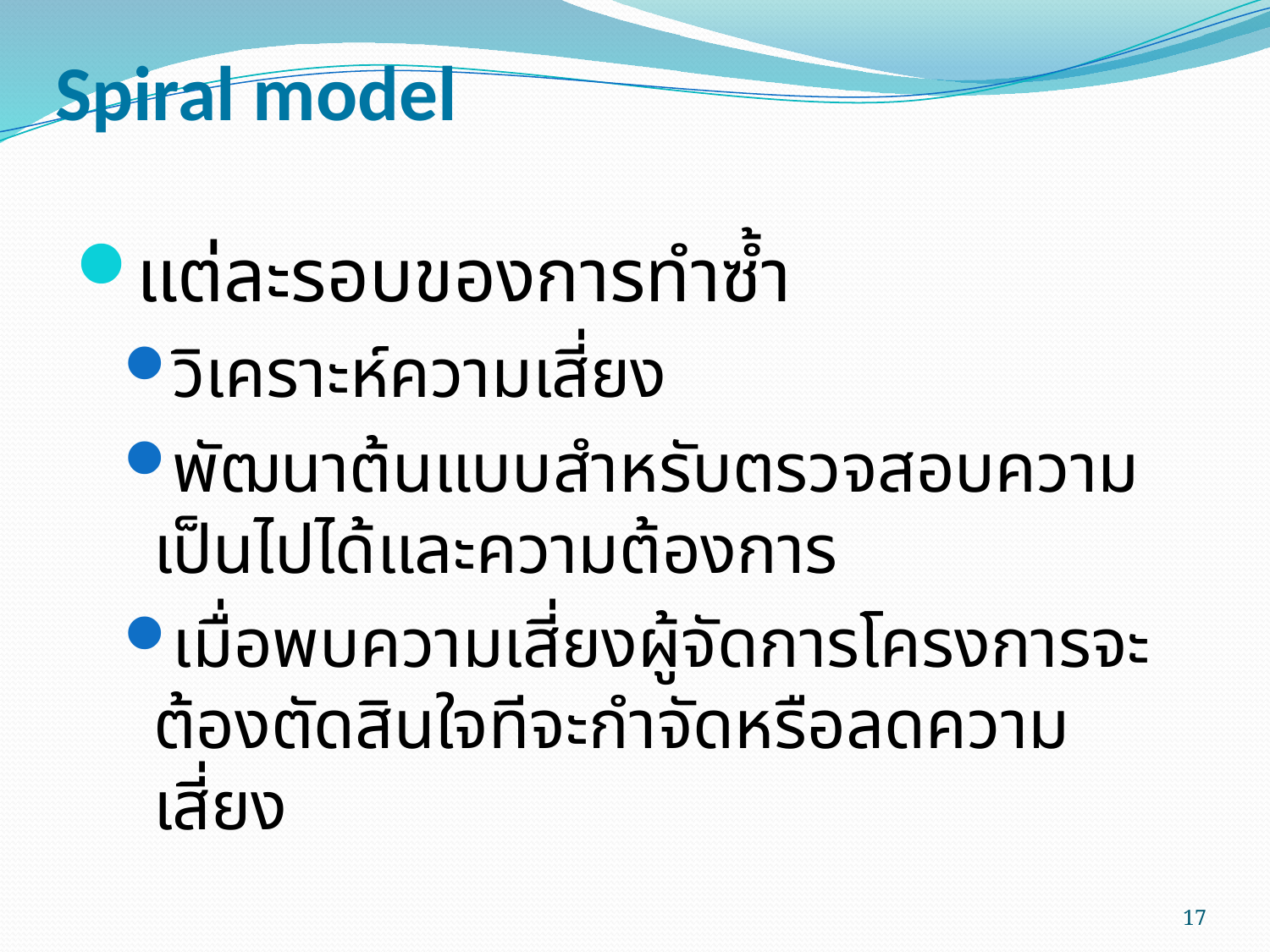

# Spiral model
แต่ละรอบของการทำซ้ำ
วิเคราะห์ความเสี่ยง
พัฒนาต้นแบบสำหรับตรวจสอบความเป็นไปได้และความต้องการ
เมื่อพบความเสี่ยงผู้จัดการโครงการจะต้องตัดสินใจทีจะกำจัดหรือลดความเสี่ยง
17